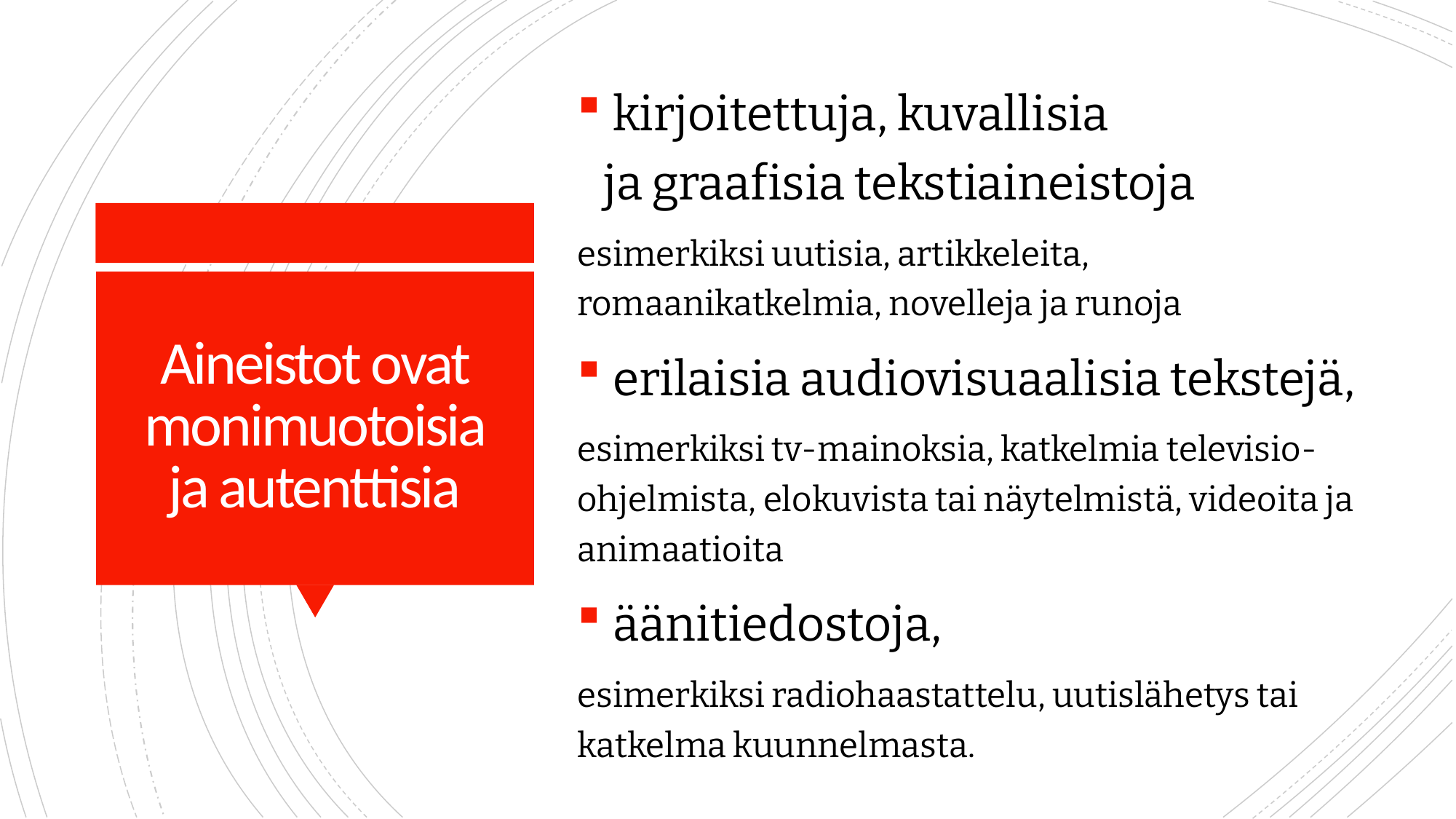

kirjoitettuja, kuvallisia ja graafisia tekstiaineistoja
esimerkiksi uutisia, artikkeleita, romaanikatkelmia, novelleja ja runoja
 erilaisia audiovisuaalisia tekstejä,
esimerkiksi tv-mainoksia, katkelmia televisio-ohjelmista, elokuvista tai näytelmistä, videoita ja animaatioita
 äänitiedostoja,
esimerkiksi radiohaastattelu, uutislähetys tai katkelma kuunnelmasta.
# Aineistot ovat monimuotoisia ja autenttisia